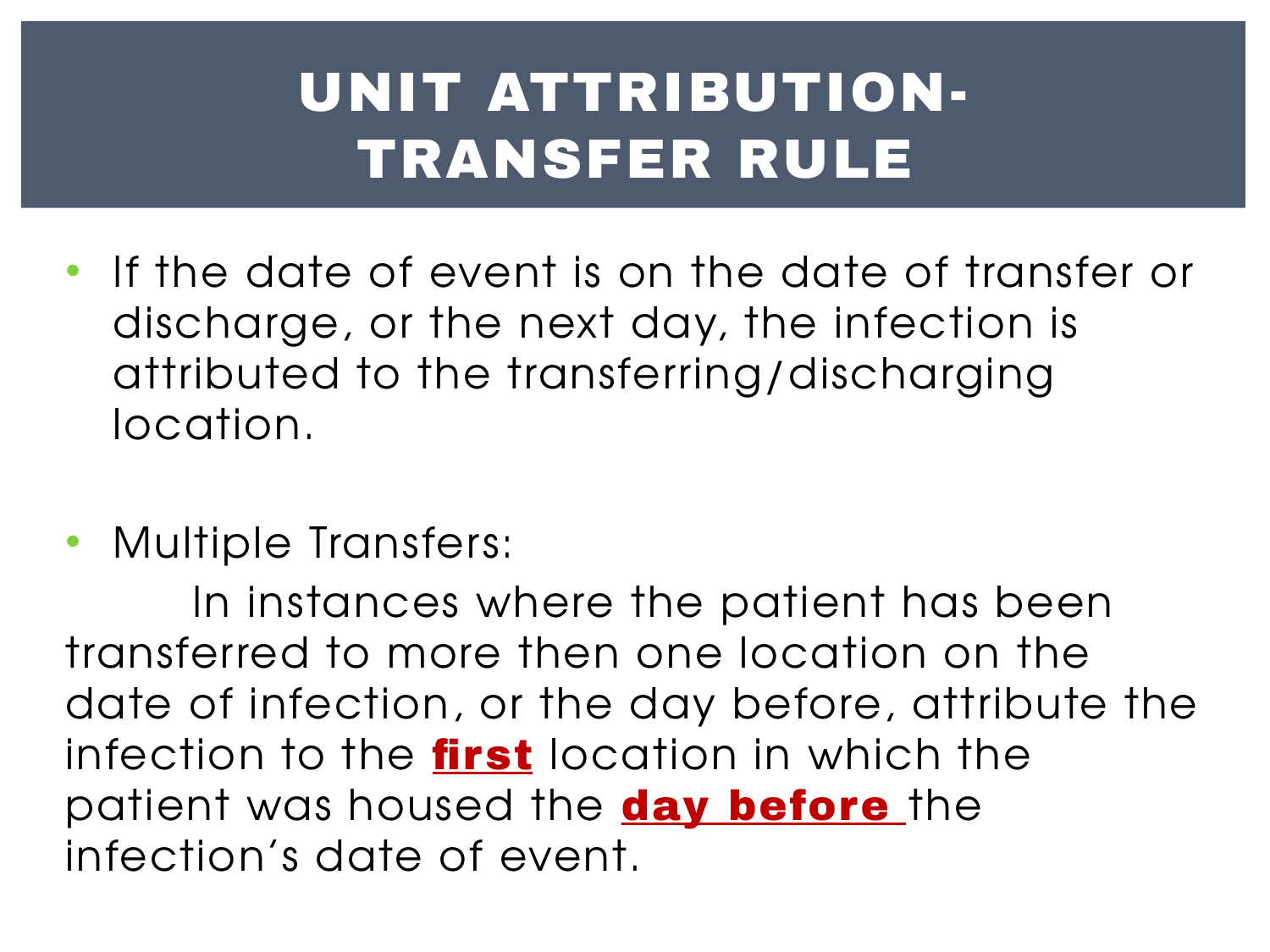

# Unit Attribution- Transfer rule
If the date of event is on the date of transfer or discharge, or the next day, the infection is attributed to the transferring/discharging location.

Multiple Transfers:
	In instances where the patient has been transferred to more then one location on the date of infection, or the day before, attribute the infection to the first location in which the patient was housed the day before the infection’s date of event.